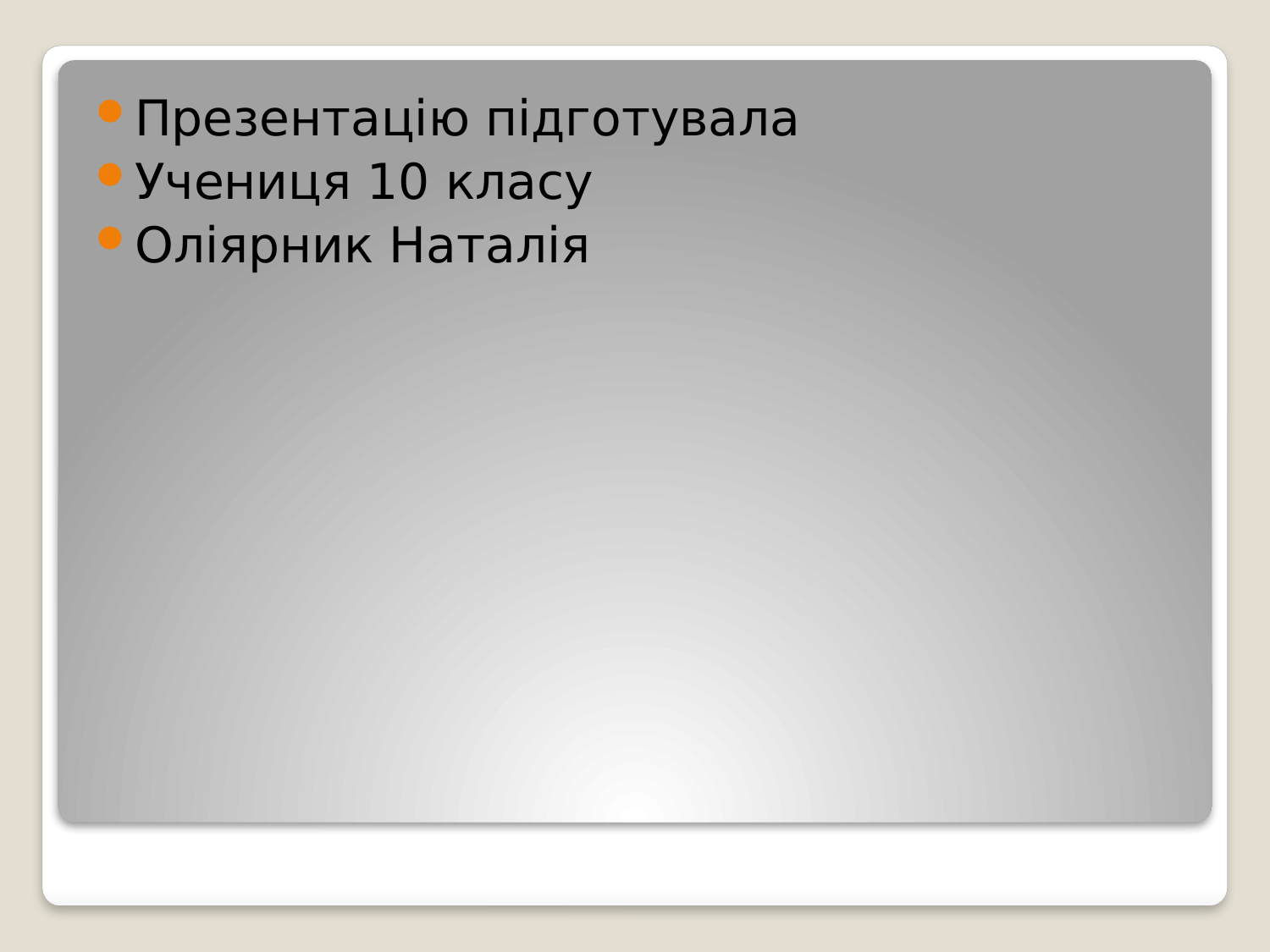

Презентацію підготувала
Учениця 10 класу
Оліярник Наталія

#